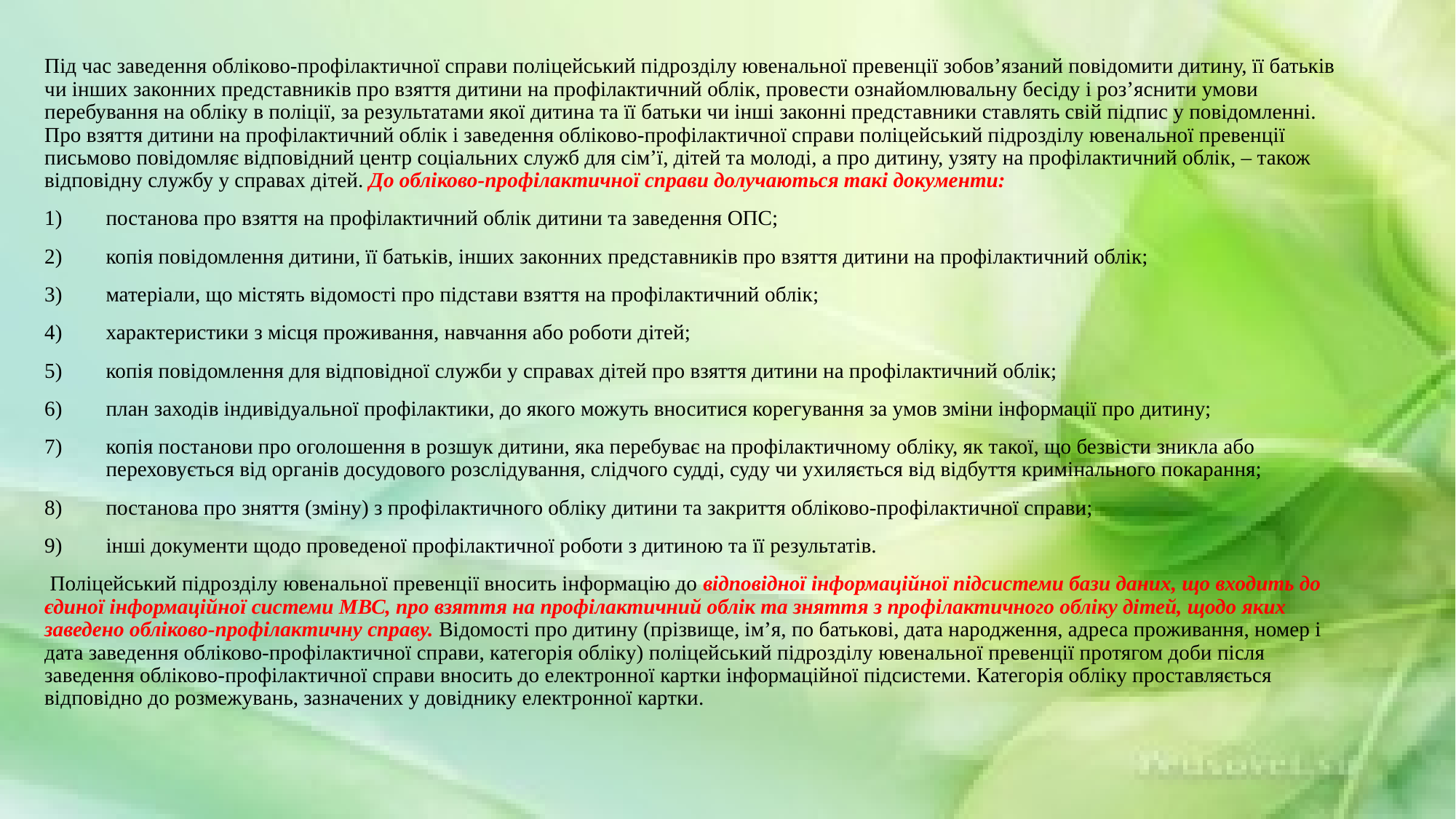

Під час заведення обліково-профілактичної справи поліцейський підрозділу ювенальної превенції зобов’язаний повідомити дитину, її батьків чи інших законних представників про взяття дитини на профілактичний облік, провести ознайомлювальну бесіду і роз’яснити умови перебування на обліку в поліції, за результатами якої дитина та її батьки чи інші законні представники ставлять свій підпис у повідомленні. Про взяття дитини на профілактичний облік і заведення обліково-профілактичної справи поліцейський підрозділу ювенальної превенції письмово повідомляє відповідний центр соціальних служб для сім’ї, дітей та молоді, а про дитину, узяту на профілактичний облік, – також відповідну службу у справах дітей. До обліково-профілактичної справи долучаються такі документи:
постанова про взяття на профілактичний облік дитини та заведення ОПС;
копія повідомлення дитини, її батьків, інших законних представників про взяття дитини на профілактичний облік;
матеріали, що містять відомості про підстави взяття на профілактичний облік;
характеристики з місця проживання, навчання або роботи дітей;
копія повідомлення для відповідної служби у справах дітей про взяття дитини на профілактичний облік;
план заходів індивідуальної профілактики, до якого можуть вноситися корегування за умов зміни інформації про дитину;
копія постанови про оголошення в розшук дитини, яка перебуває на профілактичному обліку, як такої, що безвісти зникла або переховується від органів досудового розслідування, слідчого судді, суду чи ухиляється від відбуття кримінального покарання;
постанова про зняття (зміну) з профілактичного обліку дитини та закриття обліково-профілактичної справи;
інші документи щодо проведеної профілактичної роботи з дитиною та її результатів.
 Поліцейський підрозділу ювенальної превенції вносить інформацію до відповідної інформаційної підсистеми бази даних, що входить до єдиної інформаційної системи МВС, про взяття на профілактичний облік та зняття з профілактичного обліку дітей, щодо яких заведено обліково-профілактичну справу. Відомості про дитину (прізвище, ім’я, по батькові, дата народження, адреса проживання, номер і дата заведення обліково-профілактичної справи, категорія обліку) поліцейський підрозділу ювенальної превенції протягом доби після заведення обліково-профілактичної справи вносить до електронної картки інформаційної підсистеми. Категорія обліку проставляється відповідно до розмежувань, зазначених у довіднику електронної картки.